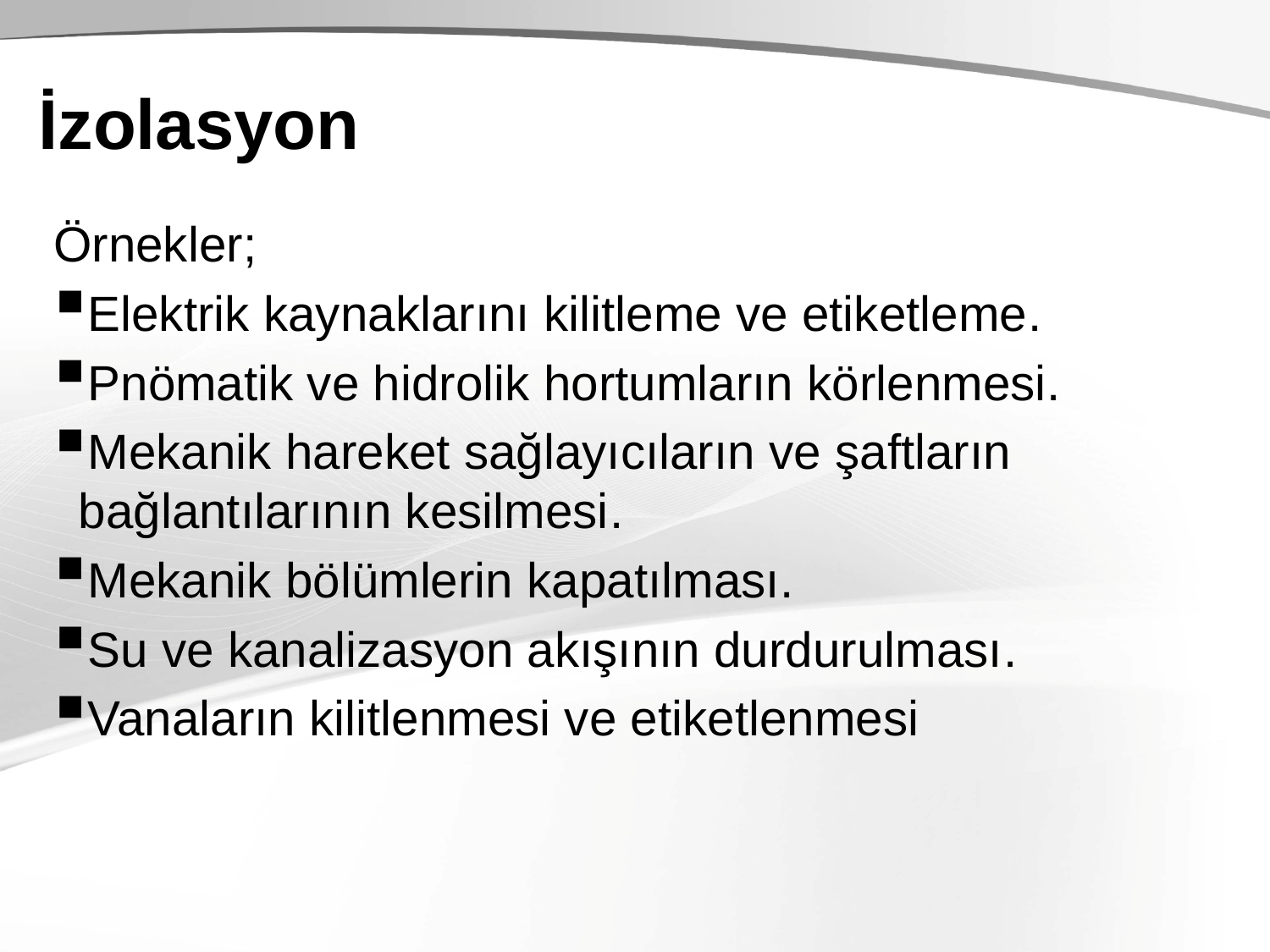

# İzolasyon
Örnekler;
Elektrik kaynaklarını kilitleme ve etiketleme.
Pnömatik ve hidrolik hortumların körlenmesi.
Mekanik hareket sağlayıcıların ve şaftların bağlantılarının kesilmesi.
Mekanik bölümlerin kapatılması.
Su ve kanalizasyon akışının durdurulması.
Vanaların kilitlenmesi ve etiketlenmesi